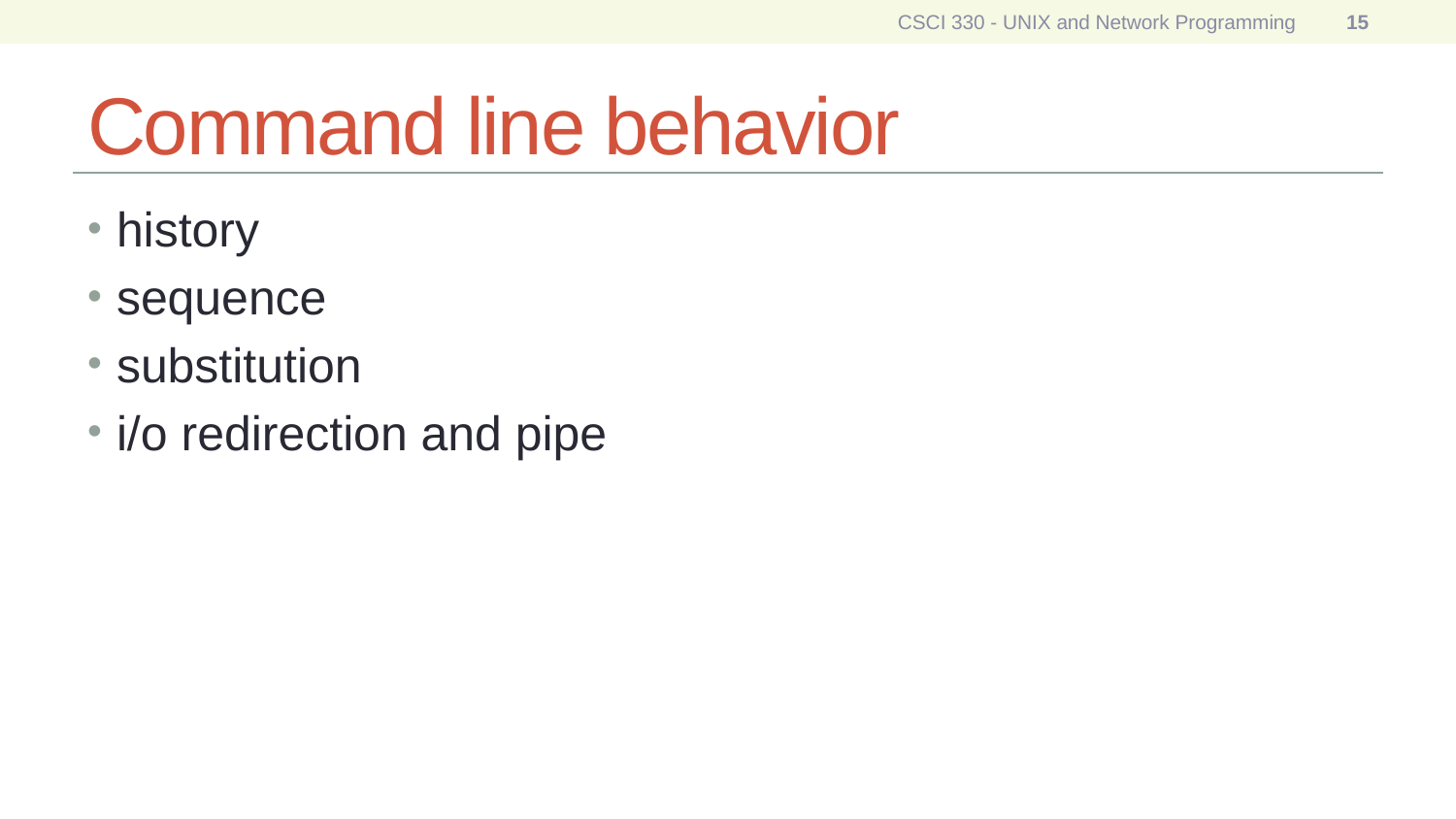

CSCI 330 - UNIX and Network Programming
15
# Command line behavior
history
sequence
substitution
i/o redirection and pipe